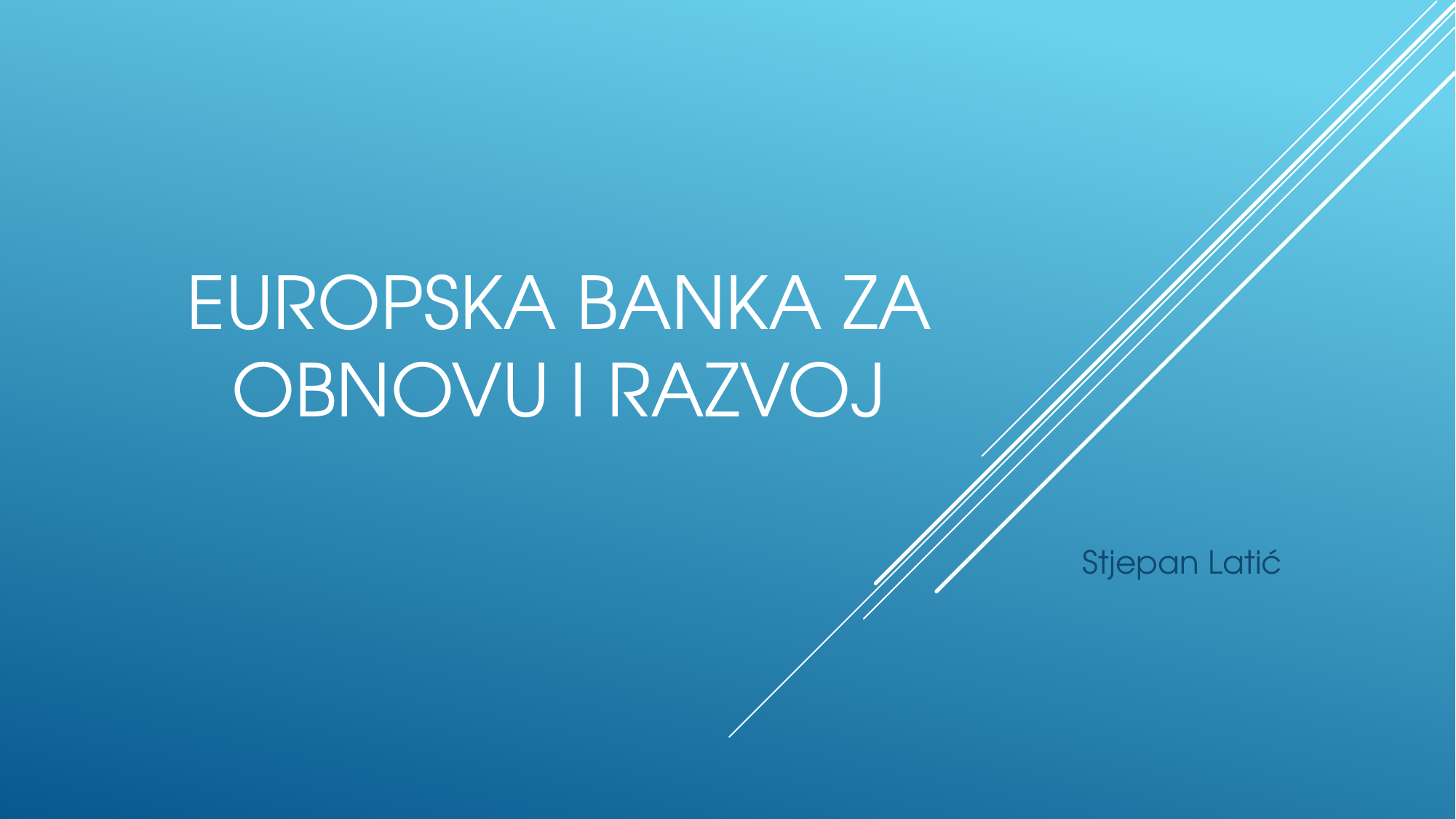

# Europska banka za obnovu i razvoj
Stjepan Latić